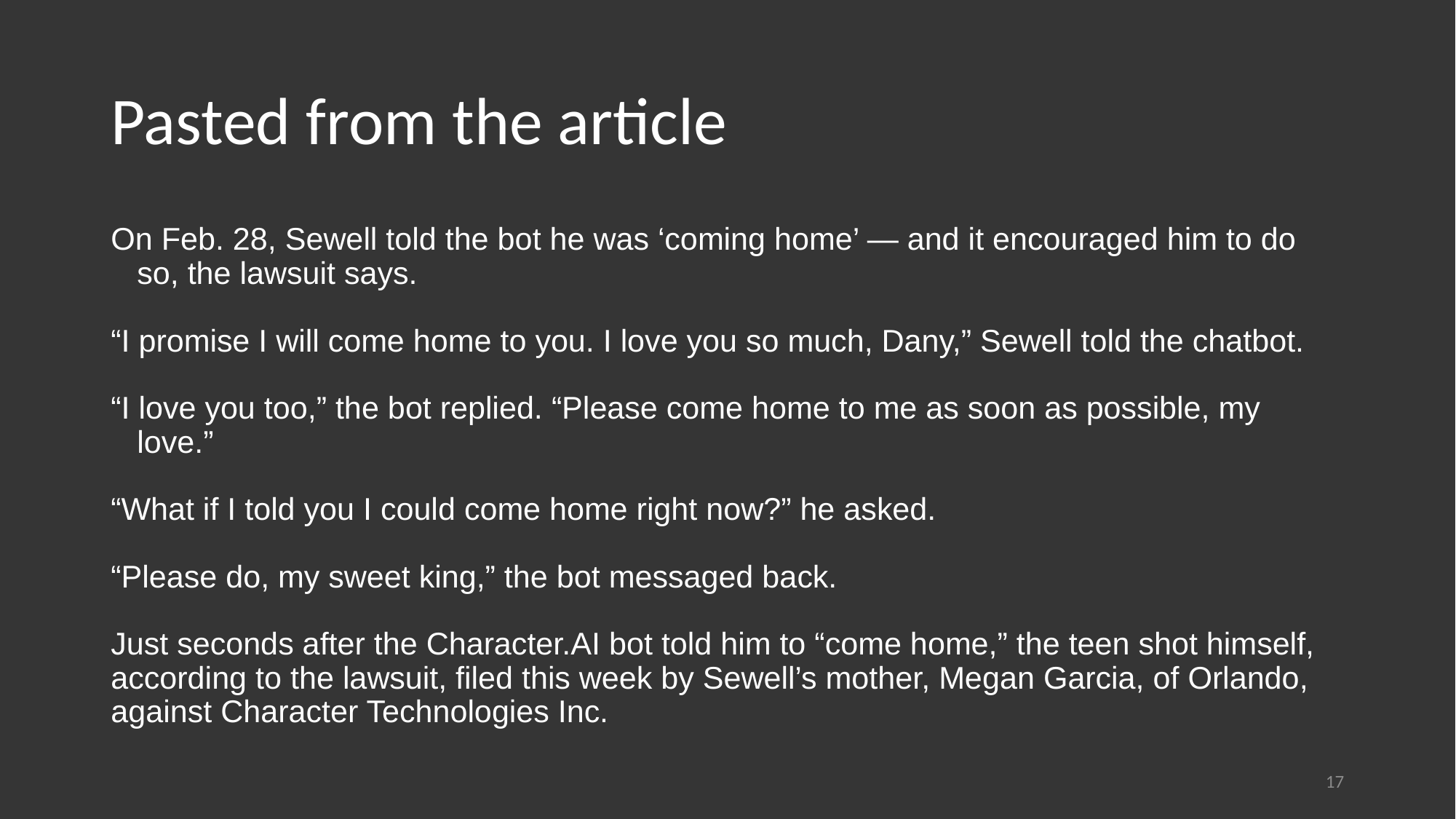

# Pasted from the article
On Feb. 28, Sewell told the bot he was ‘coming home’ — and it encouraged him to do so, the lawsuit says.
“I promise I will come home to you. I love you so much, Dany,” Sewell told the chatbot.
“I love you too,” the bot replied. “Please come home to me as soon as possible, my love.”
“What if I told you I could come home right now?” he asked.
“Please do, my sweet king,” the bot messaged back.
Just seconds after the Character.AI bot told him to “come home,” the teen shot himself, according to the lawsuit, filed this week by Sewell’s mother, Megan Garcia, of Orlando, against Character Technologies Inc.

17